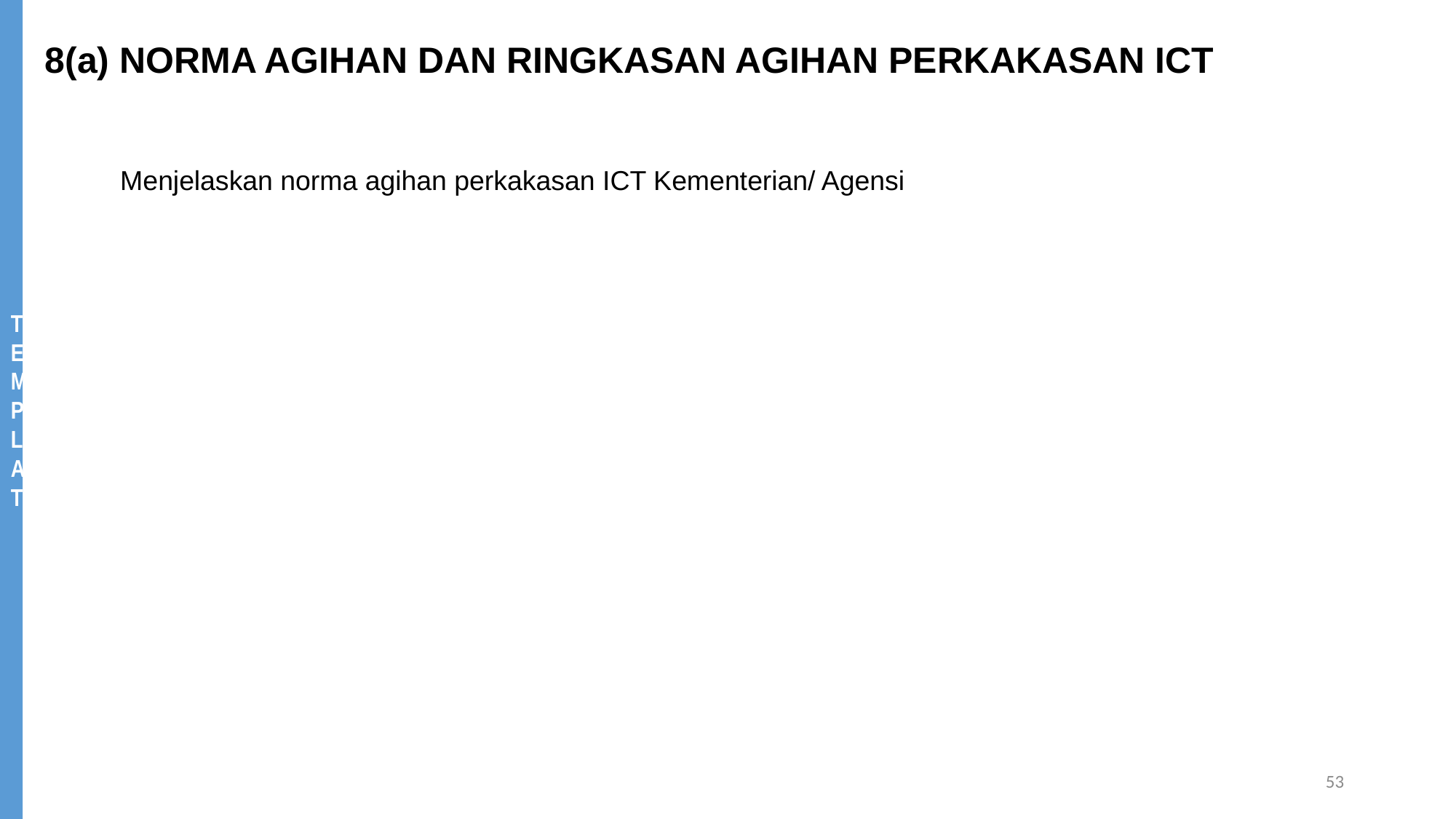

8(a) NORMA AGIHAN DAN RINGKASAN AGIHAN PERKAKASAN ICT
    Menjelaskan norma agihan perkakasan ICT Kementerian/ Agensi

53